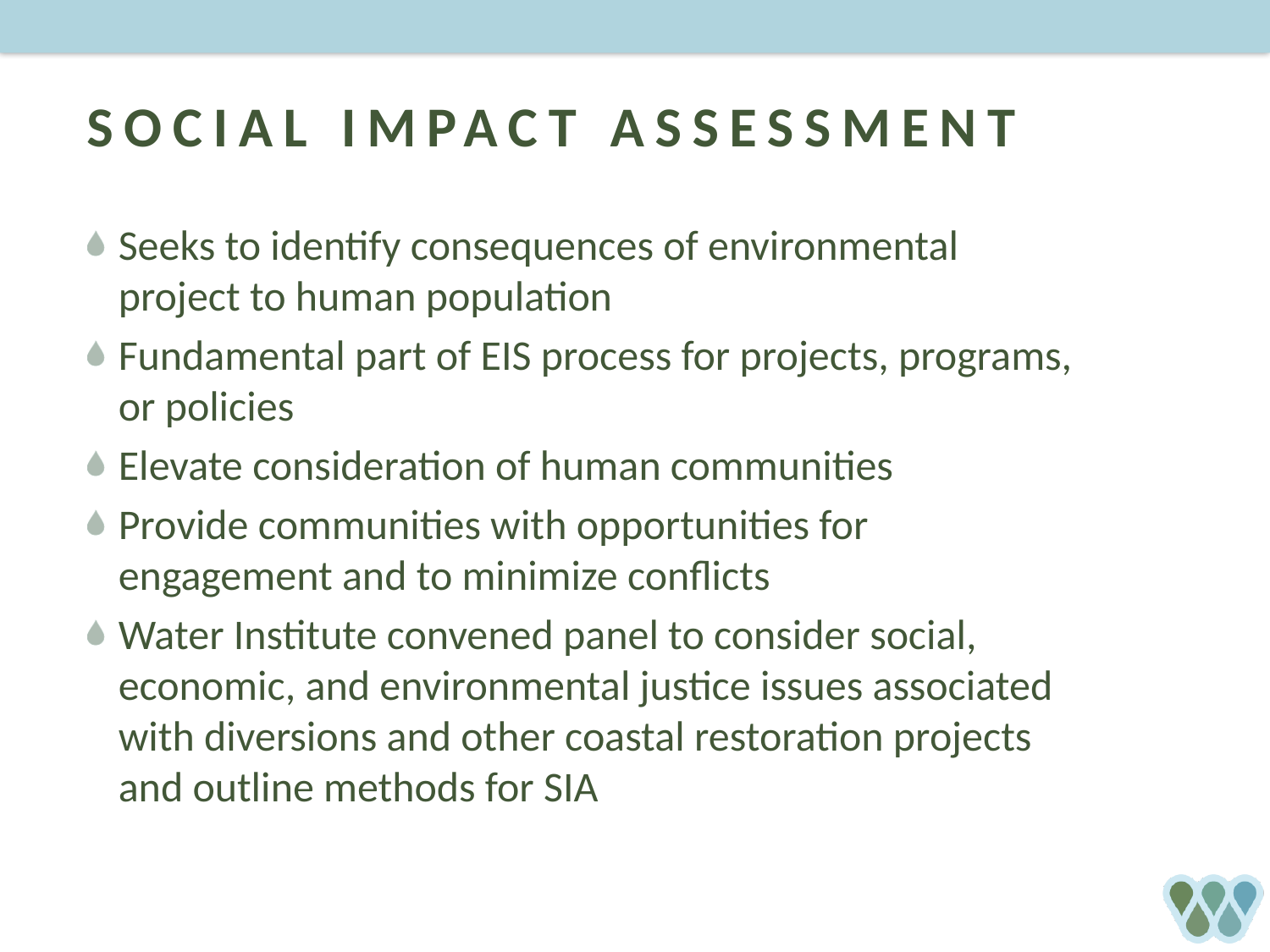

# Social impact assessment
Seeks to identify consequences of environmental project to human population
Fundamental part of EIS process for projects, programs, or policies
Elevate consideration of human communities
Provide communities with opportunities for engagement and to minimize conflicts
Water Institute convened panel to consider social, economic, and environmental justice issues associated with diversions and other coastal restoration projects and outline methods for SIA